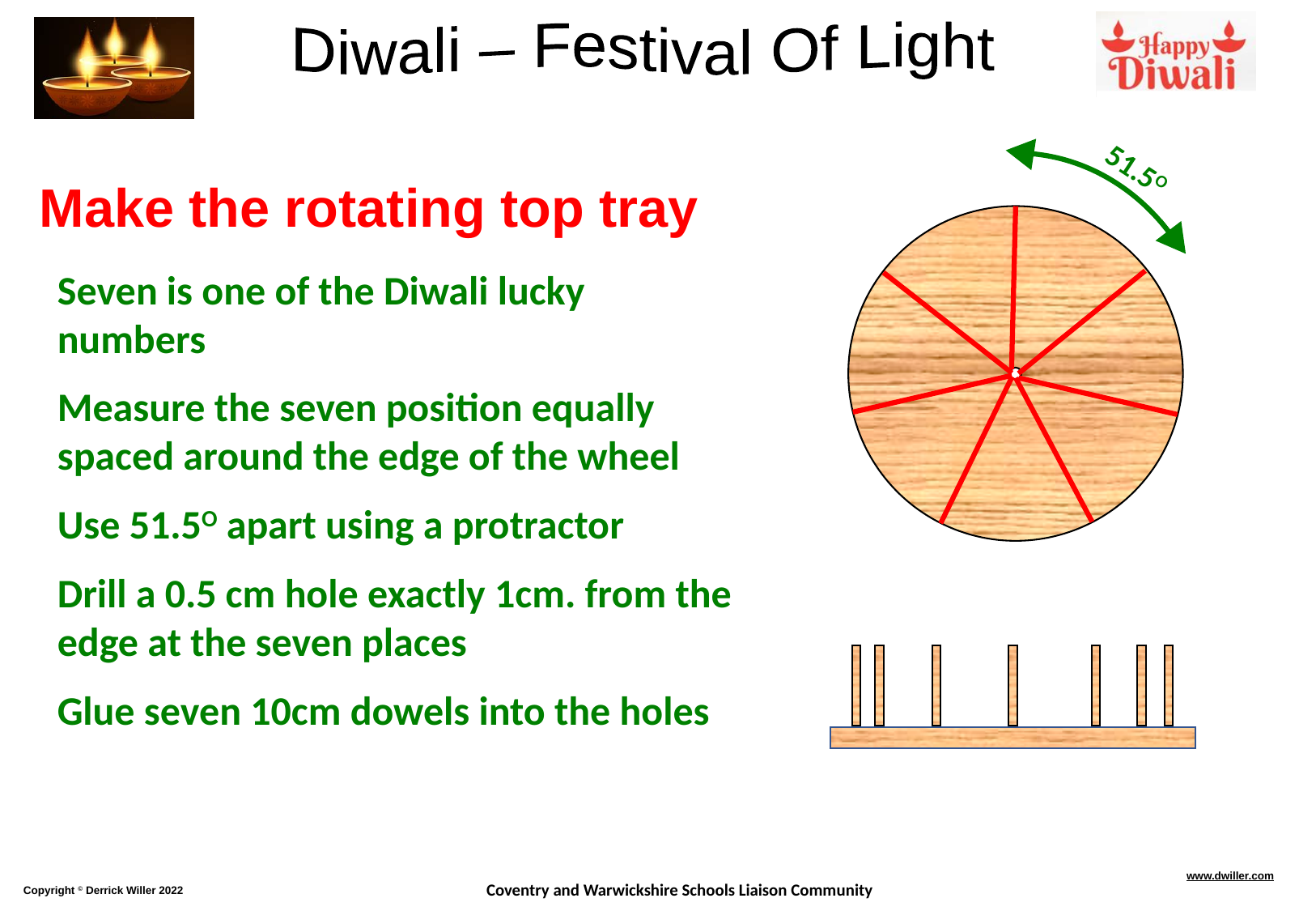

51.5O

Make the rotating top tray

Seven is one of the Diwali lucky numbers
Measure the seven position equally spaced around the edge of the wheel
Use 51.5O apart using a protractor
Drill a 0.5 cm hole exactly 1cm. from the edge at the seven places
Glue seven 10cm dowels into the holes